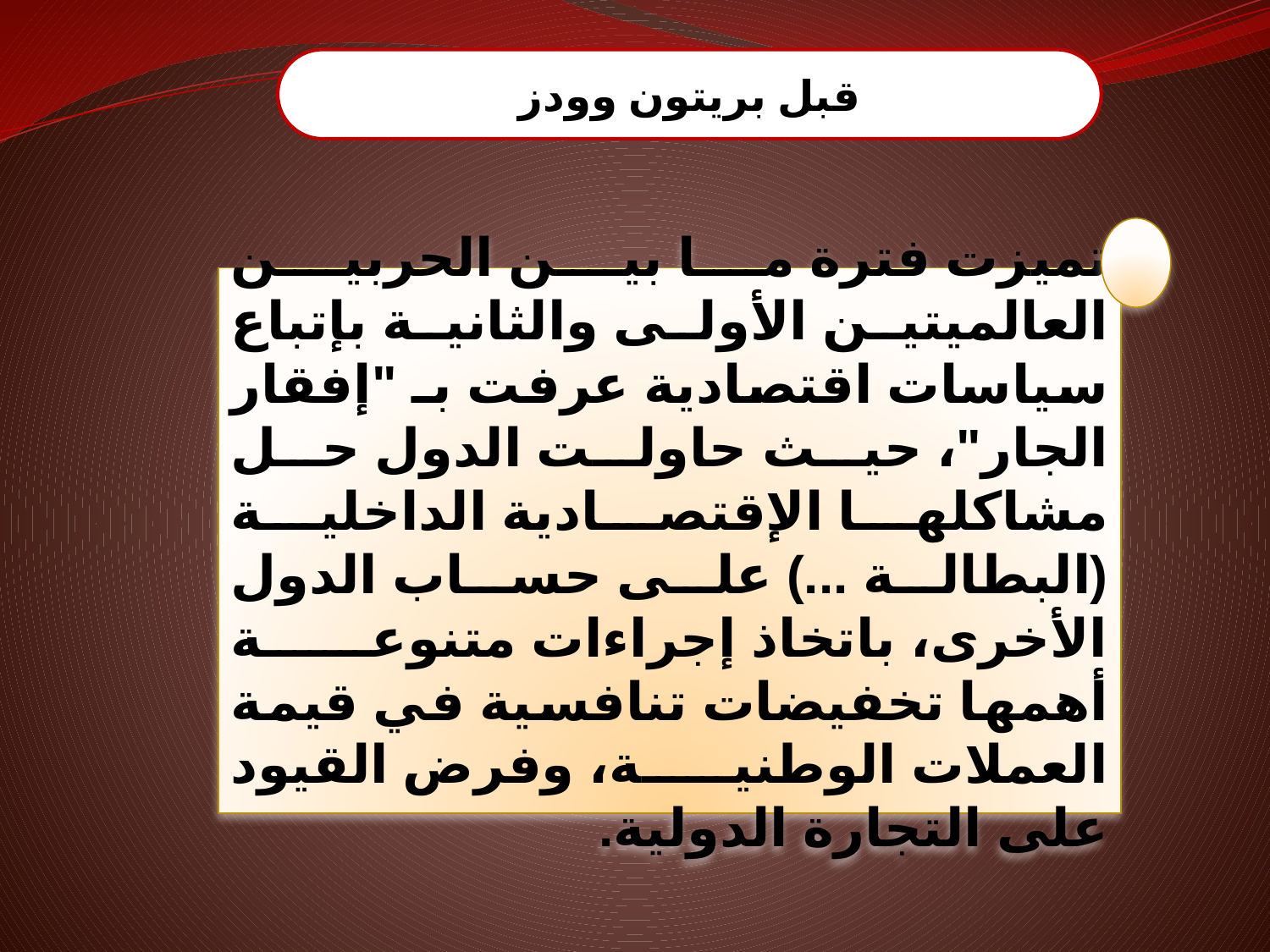

قبل بريتون وودز

تميزت فترة ما بين الحربين العالميتين الأولى والثانية بإتباع سياسات اقتصادية عرفت بـ "إفقار الجار"، حيث حاولت الدول حل مشاكلها الإقتصادية الداخلية (البطالة ...) على حساب الدول الأخرى، باتخاذ إجراءات متنوعة أهمها تخفيضات تنافسية في قيمة العملات الوطنية، وفرض القيود على التجارة الدولية.